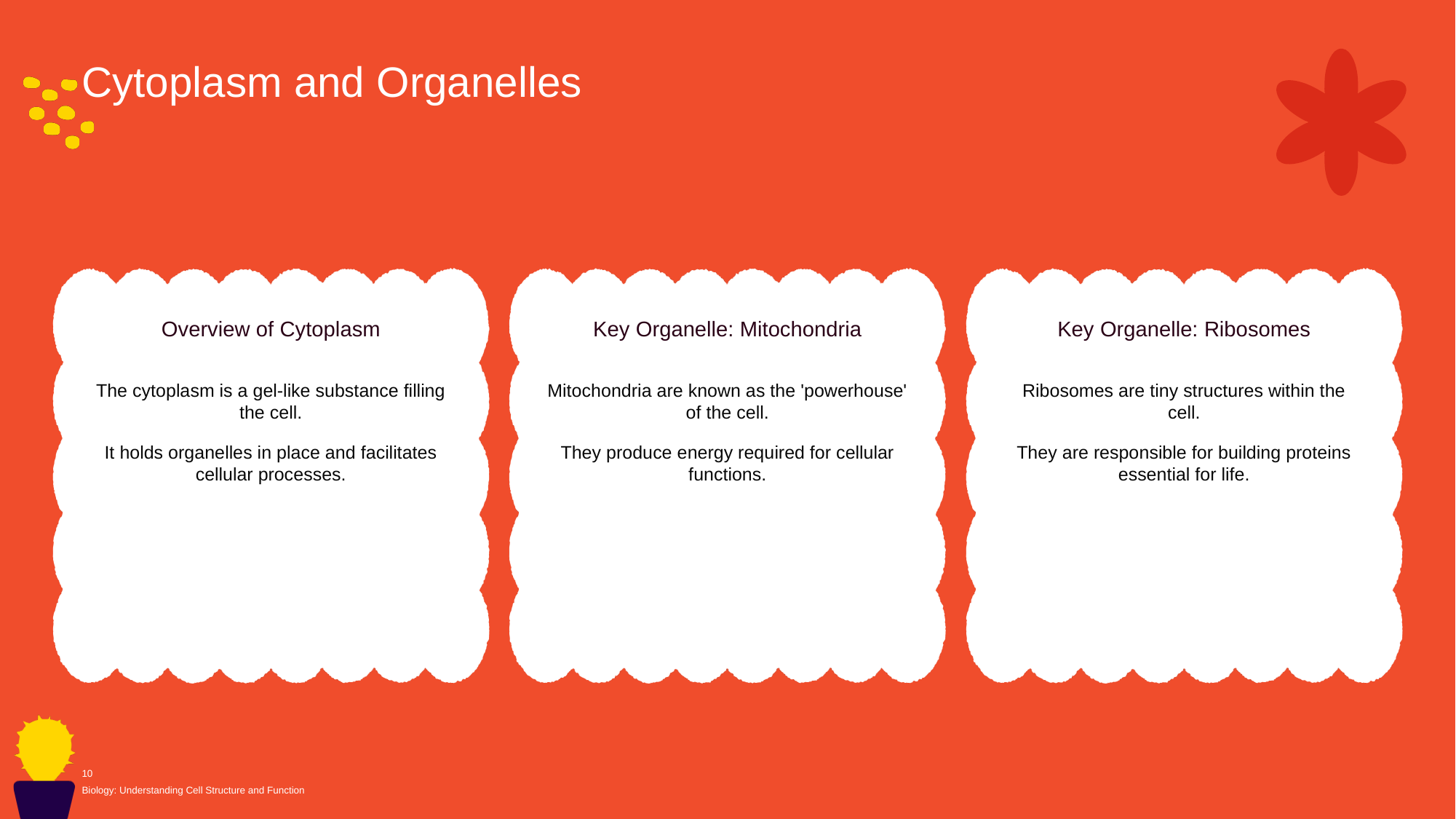

Cytoplasm and Organelles

Overview of Cytoplasm
Key Organelle: Mitochondria
Key Organelle: Ribosomes
The cytoplasm is a gel-like substance filling the cell.
It holds organelles in place and facilitates cellular processes.
Mitochondria are known as the 'powerhouse' of the cell.
They produce energy required for cellular functions.
Ribosomes are tiny structures within the cell.
They are responsible for building proteins essential for life.

10
Biology: Understanding Cell Structure and Function